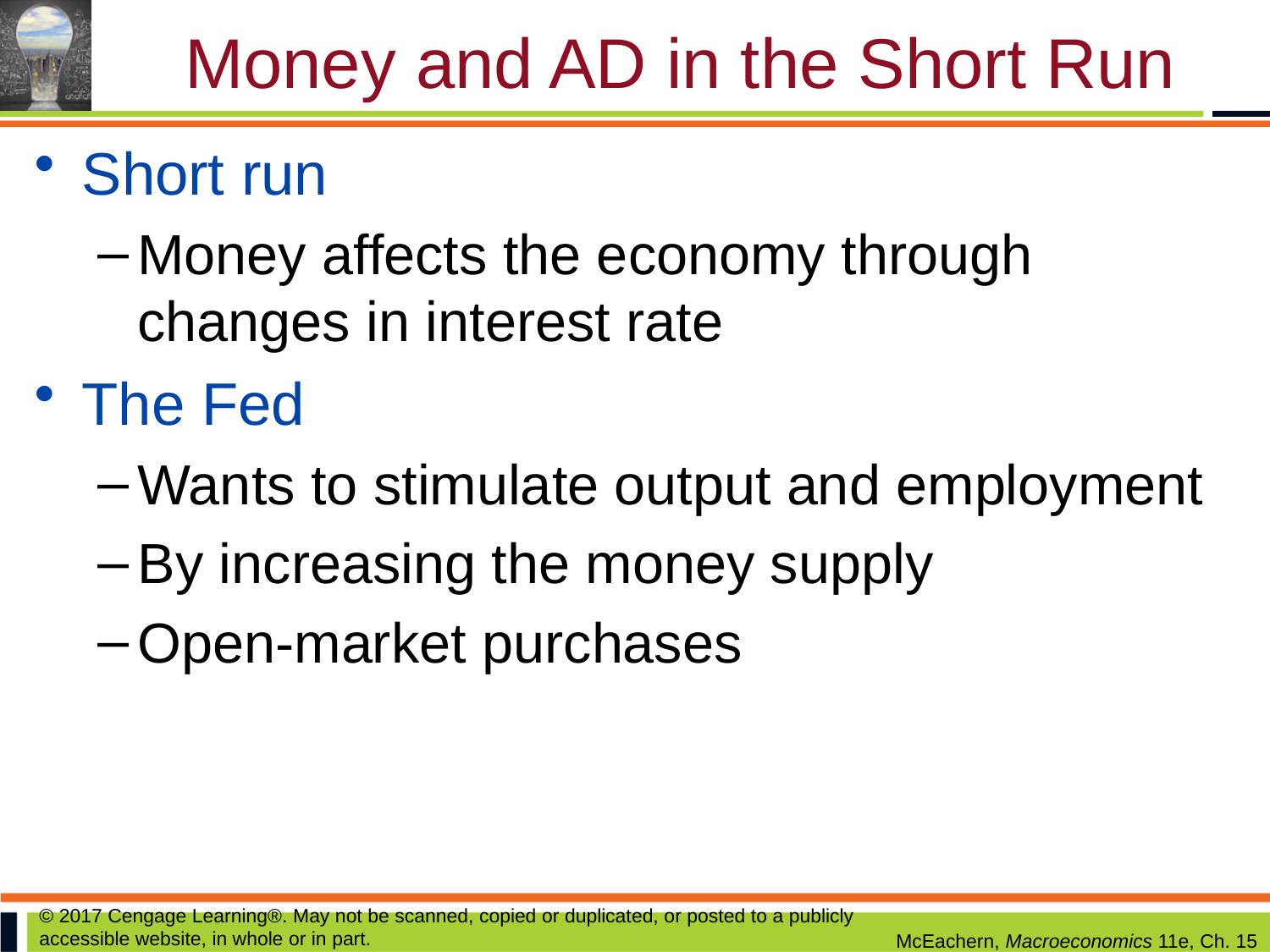

# Money and AD in the Short Run
Short run
Money affects the economy through changes in interest rate
The Fed
Wants to stimulate output and employment
By increasing the money supply
Open-market purchases

© 2017 Cengage Learning®. May not be scanned, copied or duplicated, or posted to a publicly accessible website, in whole or in part.